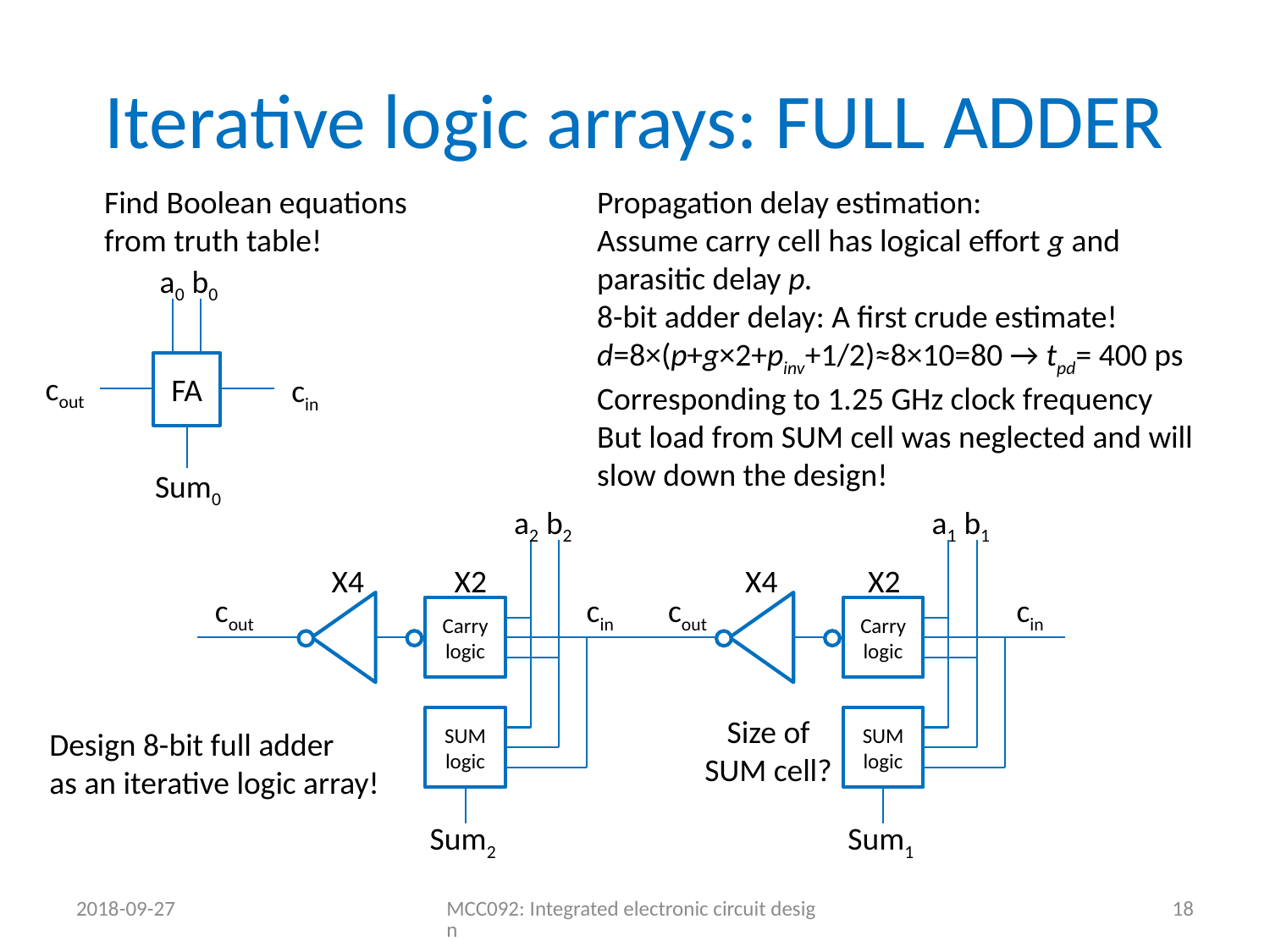

# Iterative logic arrays: FULL ADDER
Find Boolean equations from truth table!
Propagation delay estimation:
Assume carry cell has logical effort g and parasitic delay p.
8-bit adder delay: A first crude estimate!
d=8×(p+g×2+pinv+1/2)≈8×10=80 → tpd= 400 ps
Corresponding to 1.25 GHz clock frequency
But load from SUM cell was neglected and will slow down the design!
a0
b0
FA
cout
cin
Sum0
a2
b2
X4
X2
cout
cin

Carry logic

SUM logic
Sum2
a1
b1
cout
cin

Carry logic

SUM logic
Sum1
X4
X2
Size of
SUM cell?
Design 8-bit full adder
as an iterative logic array!
2018-09-27
MCC092: Integrated electronic circuit design
18